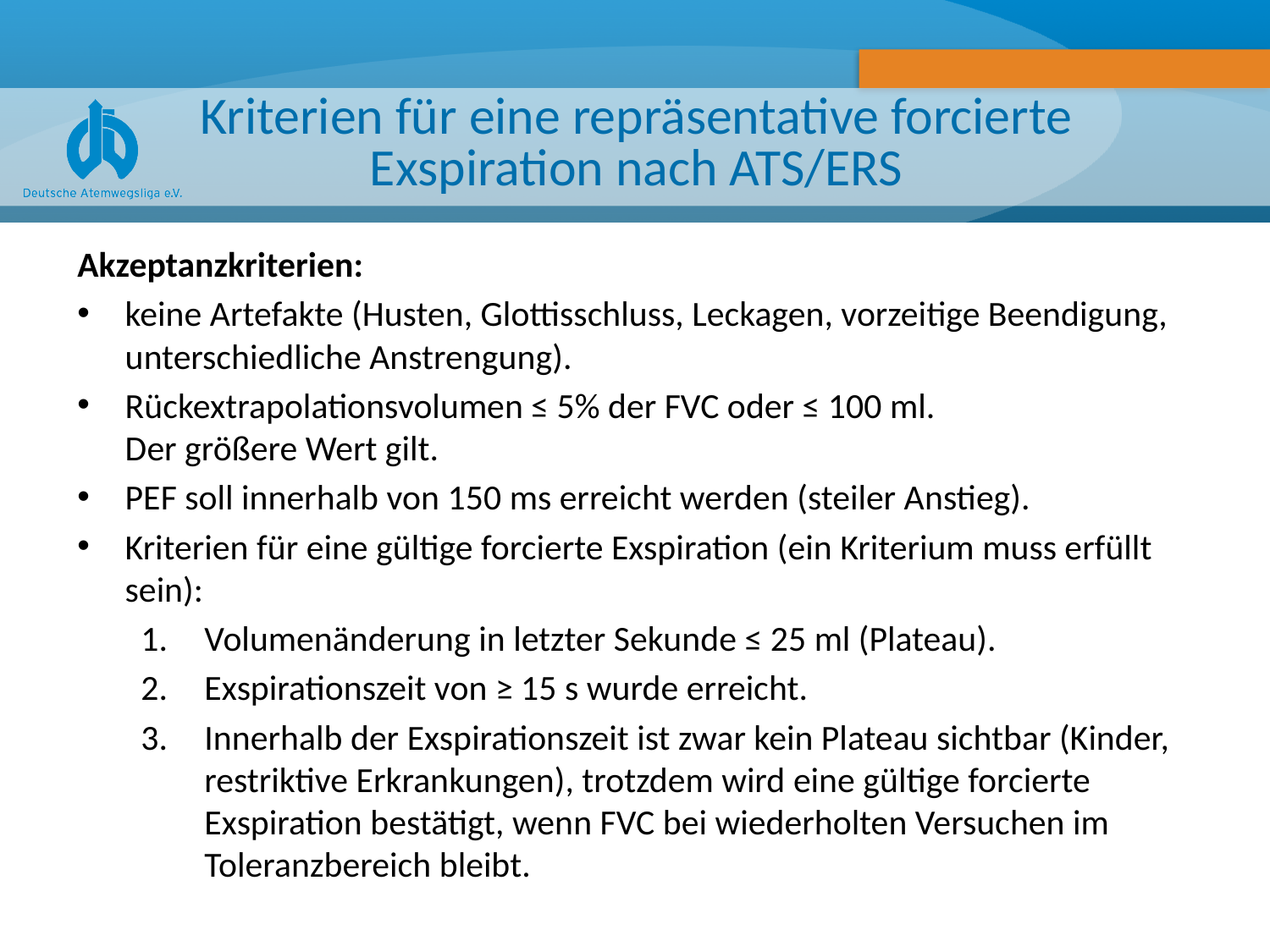

# Kriterien für eine repräsentative forcierte Exspiration nach ATS/ERS
Akzeptanzkriterien:
keine Artefakte (Husten, Glottisschluss, Leckagen, vorzeitige Beendigung, unterschiedliche Anstrengung).
Rückextrapolationsvolumen ≤ 5% der FVC oder ≤ 100 ml.
Der größere Wert gilt.
PEF soll innerhalb von 150 ms erreicht werden (steiler Anstieg).
Kriterien für eine gültige forcierte Exspiration (ein Kriterium muss erfüllt sein):
Volumenänderung in letzter Sekunde ≤ 25 ml (Plateau).
Exspirationszeit von ≥ 15 s wurde erreicht.
Innerhalb der Exspirationszeit ist zwar kein Plateau sichtbar (Kinder, restriktive Erkrankungen), trotzdem wird eine gültige forcierte Exspiration bestätigt, wenn FVC bei wiederholten Versuchen im Toleranzbereich bleibt.